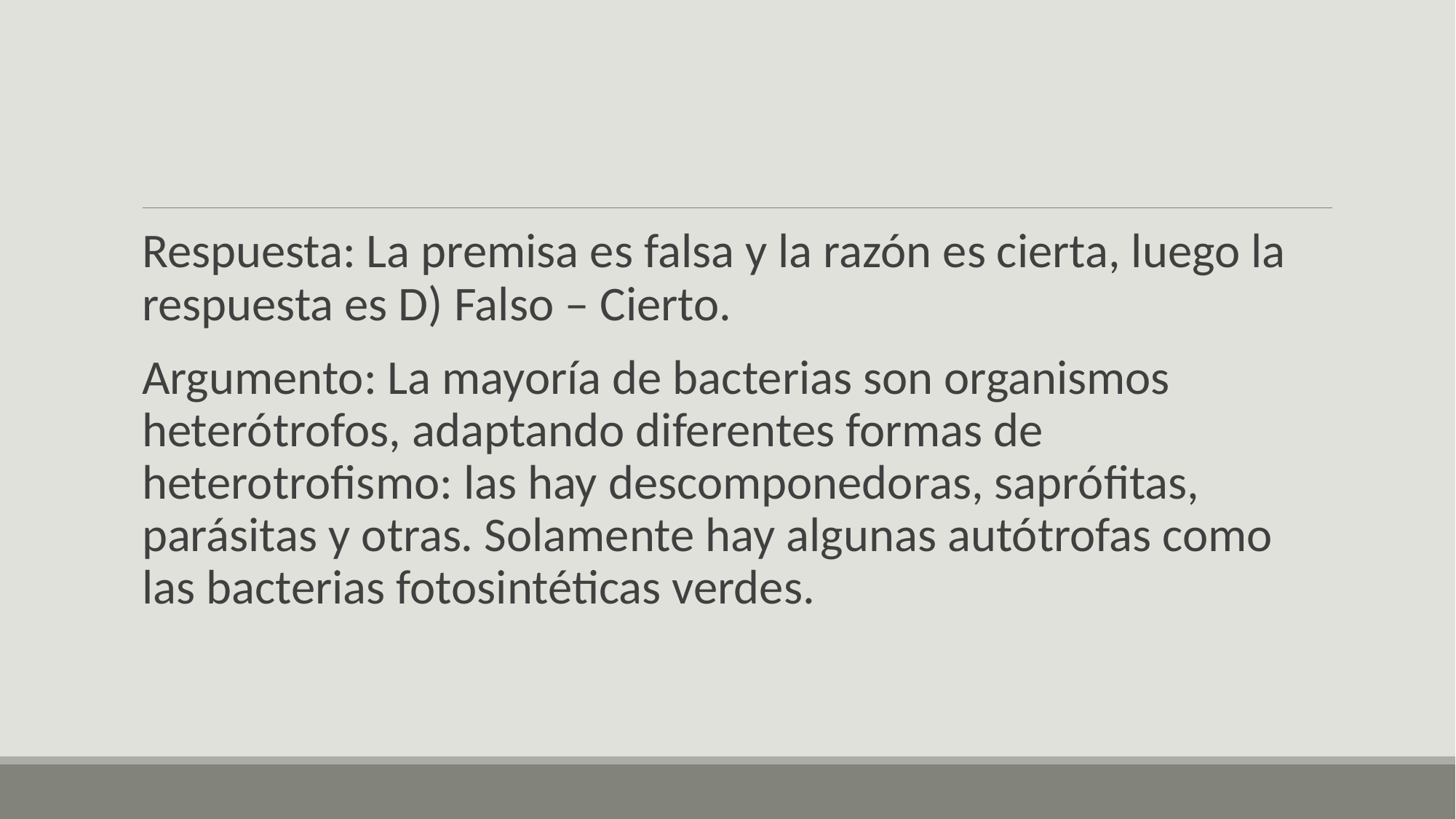

Respuesta: La premisa es falsa y la razón es cierta, luego la respuesta es D) Falso – Cierto.
Argumento: La mayoría de bacterias son organismos heterótrofos, adaptando diferentes formas de heterotrofismo: las hay descomponedoras, saprófitas, parásitas y otras. Solamente hay algunas autótrofas como las bacterias fotosintéticas verdes.